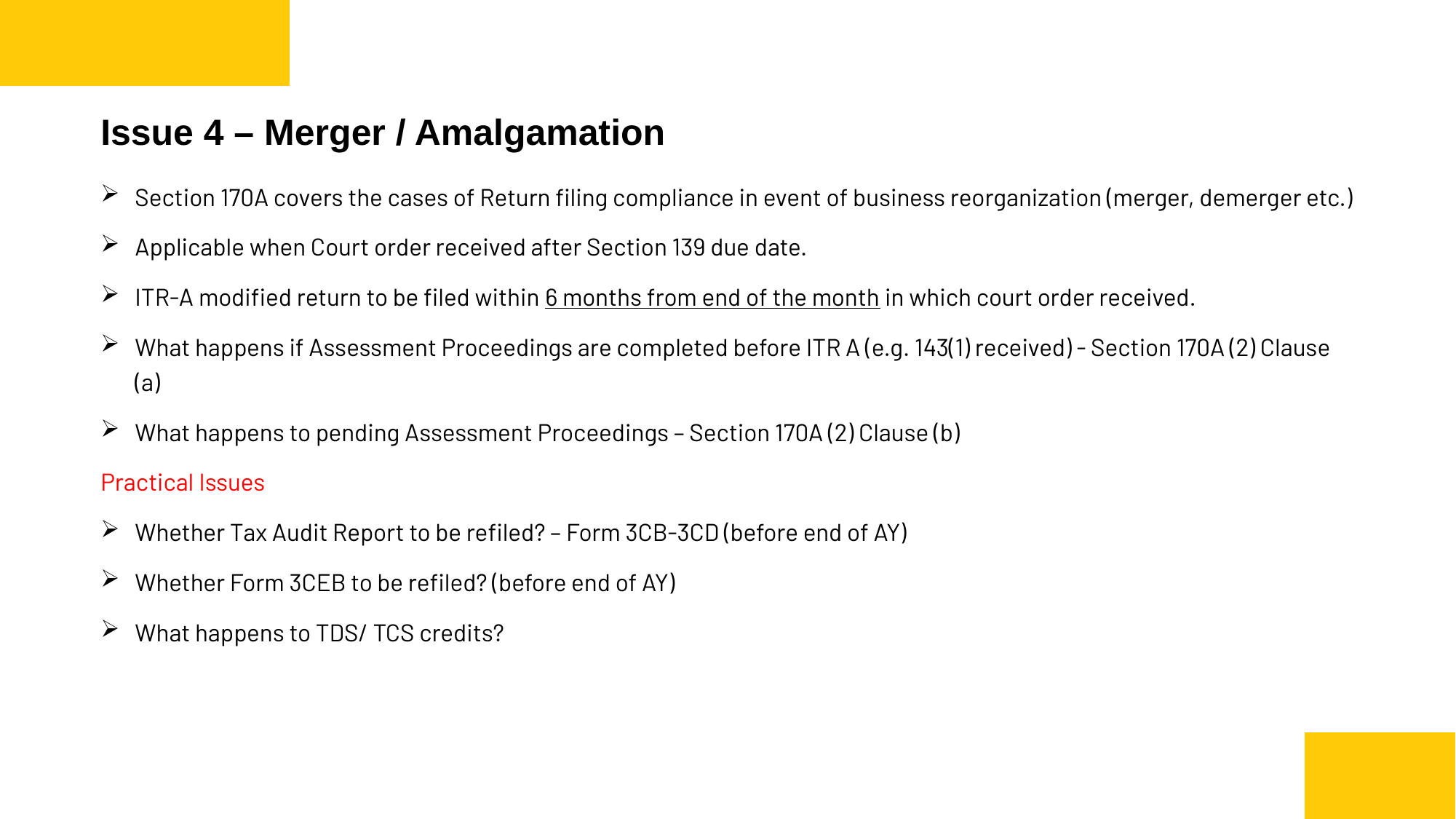

# Issue 4 – Merger / Amalgamation
Section 170A covers the cases of Return filing compliance in event of business reorganization (merger, demerger etc.)
Applicable when Court order received after Section 139 due date.
ITR-A modified return to be filed within 6 months from end of the month in which court order received.
What happens if Assessment Proceedings are completed before ITR A (e.g. 143(1) received) - Section 170A (2) Clause (a)
What happens to pending Assessment Proceedings – Section 170A (2) Clause (b)
Practical Issues
Whether Tax Audit Report to be refiled? – Form 3CB-3CD (before end of AY)
Whether Form 3CEB to be refiled? (before end of AY)
What happens to TDS/ TCS credits?